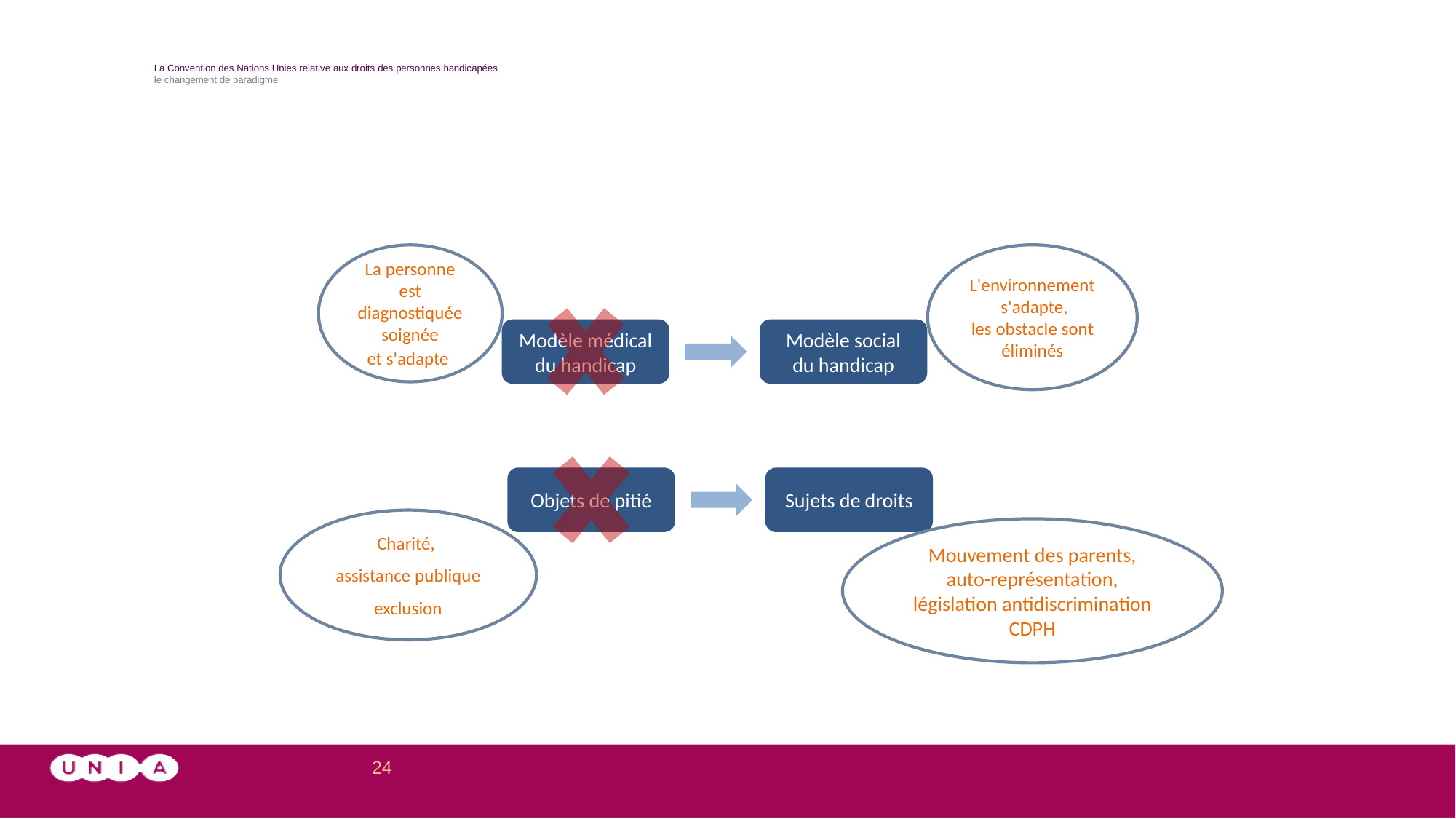

# La Convention des Nations Unies relative aux droits des personnes handicapées le changement de paradigme
L'environnement s'adapte, les obstacle sont éliminés
La personne est diagnostiquée soignée et s'adapte

Modèle médical du handicap
Modèle social du handicap

Objets de pitié
Sujets de droits

Charité,
assistance publique exclusion
Mouvement des parents, auto-représentation, législation antidiscrimination
CDPH
24